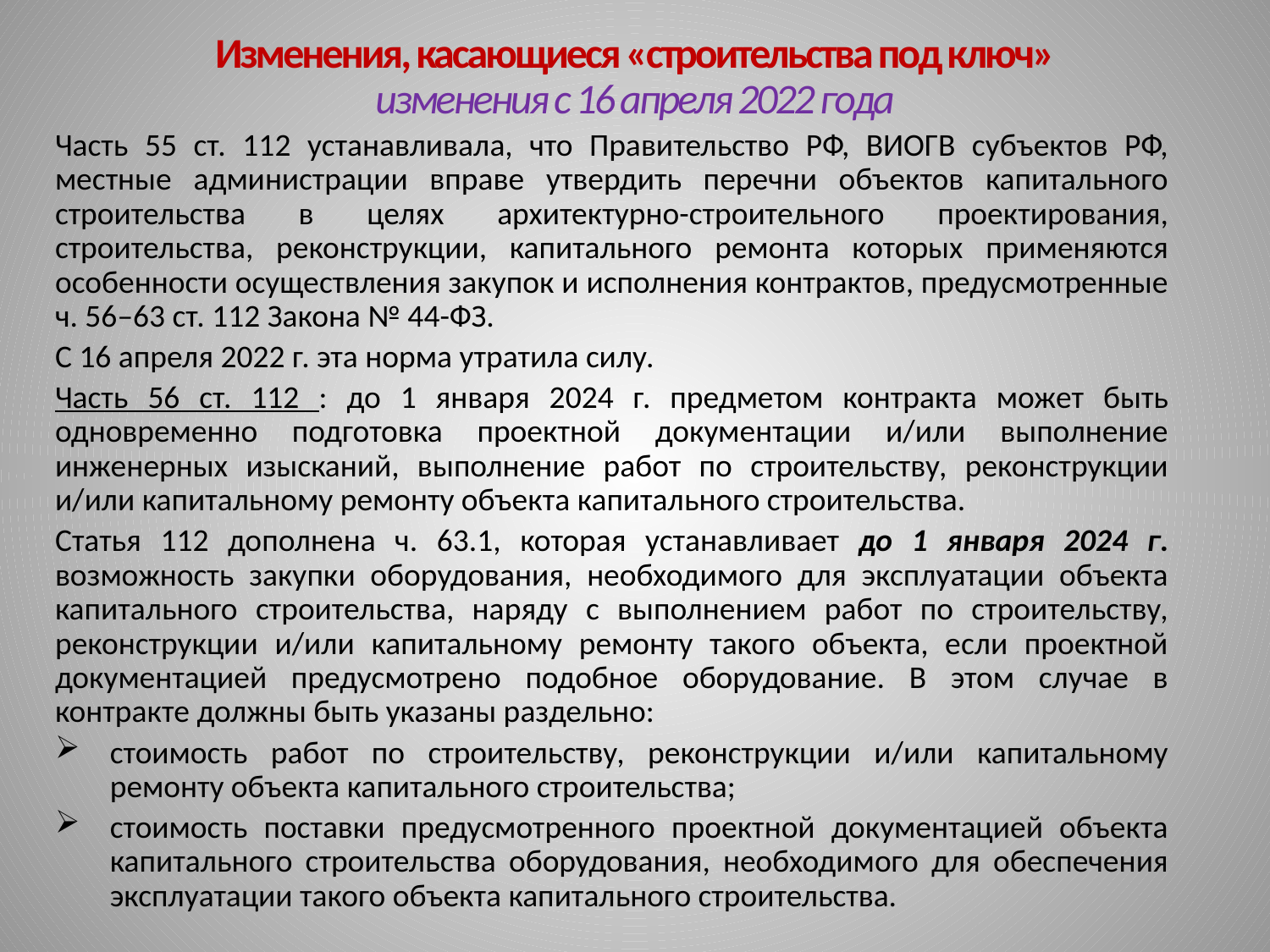

# Изменения, касающиеся «строительства под ключ» изменения с 16 апреля 2022 года
Часть 55 ст. 112 устанавливала, что Правительство РФ, ВИОГВ субъектов РФ, местные администрации вправе утвердить перечни объектов капитального строительства в целях архитектурно-строительного проектирования, строительства, реконструкции, капитального ремонта которых применяются особенности осуществления закупок и исполнения контрактов, предусмотренные ч. 56–63 ст. 112 Закона № 44-ФЗ.
С 16 апреля 2022 г. эта норма утратила силу.
Часть 56 ст. 112 : до 1 января 2024 г. предметом контракта может быть одновременно подготовка проектной документации и/или выполнение инженерных изысканий, выполнение работ по строительству, реконструкции и/или капитальному ремонту объекта капитального строительства.
Статья 112 дополнена ч. 63.1, которая устанавливает до 1 января 2024 г. возможность закупки оборудования, необходимого для эксплуатации объекта капитального строительства, наряду с выполнением работ по строительству, реконструкции и/или капитальному ремонту такого объекта, если проектной документацией предусмотрено подобное оборудование. В этом случае в контракте должны быть указаны раздельно:
стоимость работ по строительству, реконструкции и/или капитальному ремонту объекта капитального строительства;
стоимость поставки предусмотренного проектной документацией объекта капитального строительства оборудования, необходимого для обеспечения эксплуатации такого объекта капитального строительства.